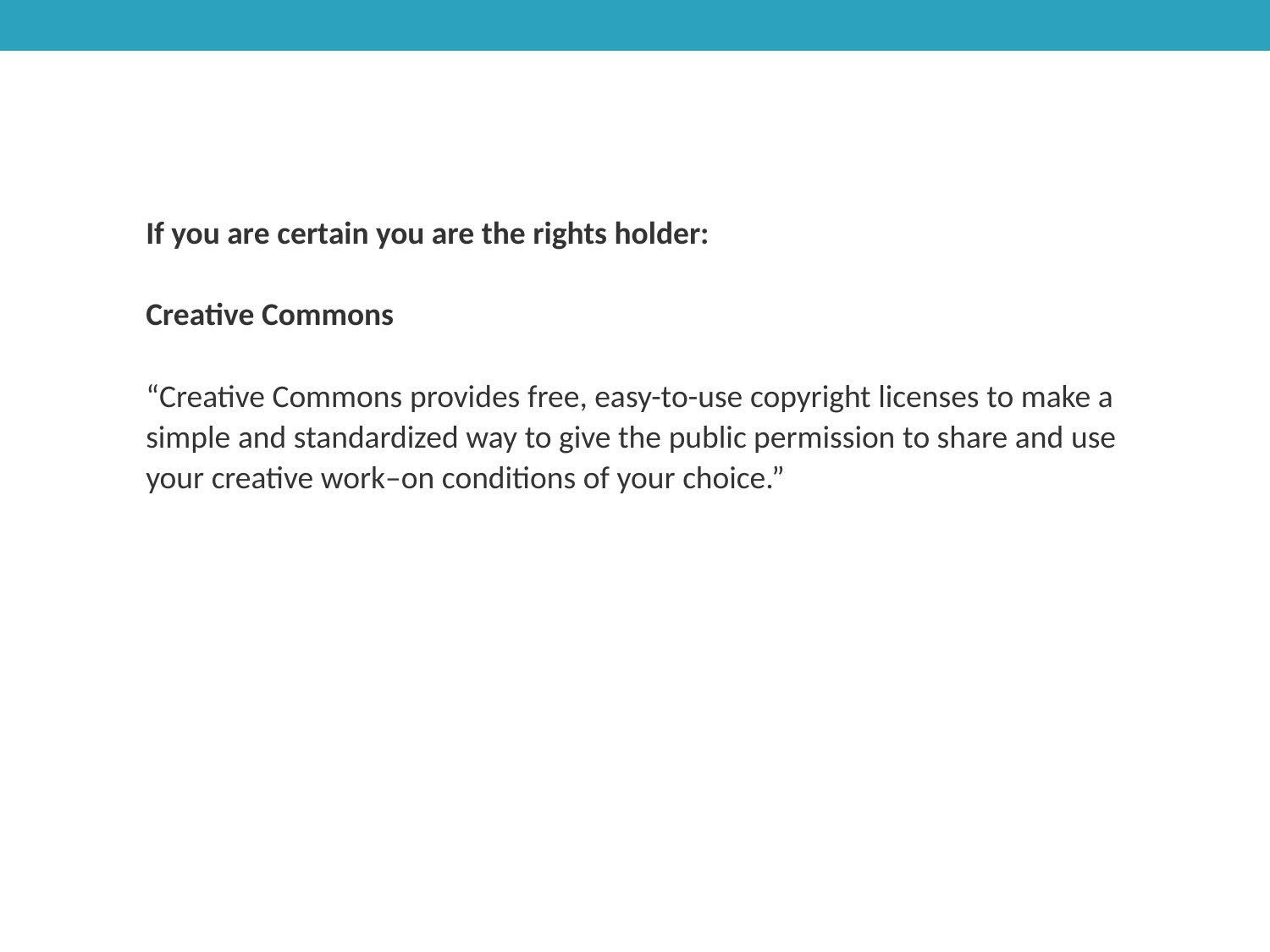

If you are certain you are the rights holder:

Creative Commons

“Creative Commons provides free, easy-to-use copyright licenses to make a simple and standardized way to give the public permission to share and use your creative work–on conditions of your choice.”